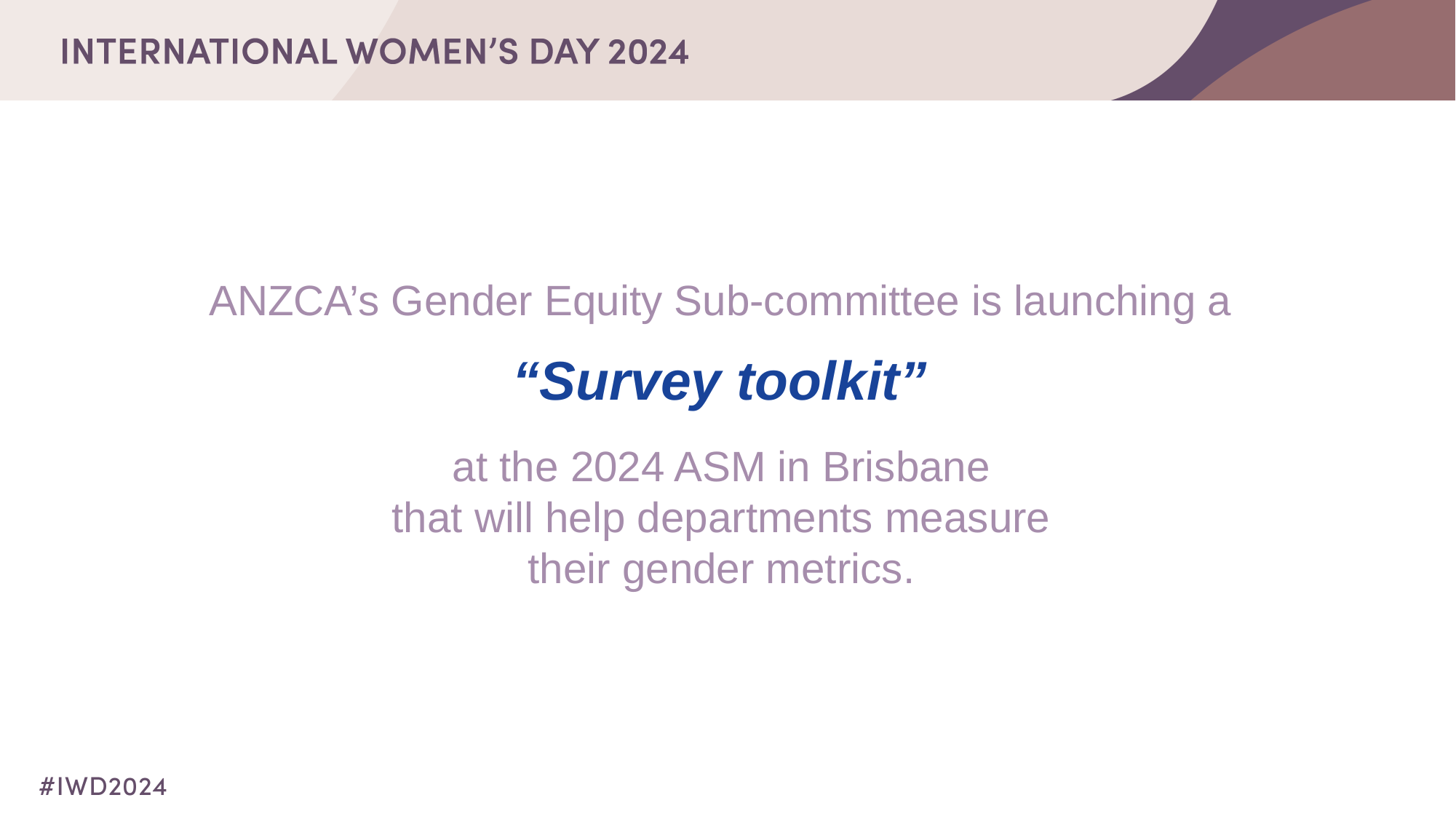

ANZCA’s Gender Equity Sub-committee is launching a
“Survey toolkit”
at the 2024 ASM in Brisbane
that will help departments measure
their gender metrics.